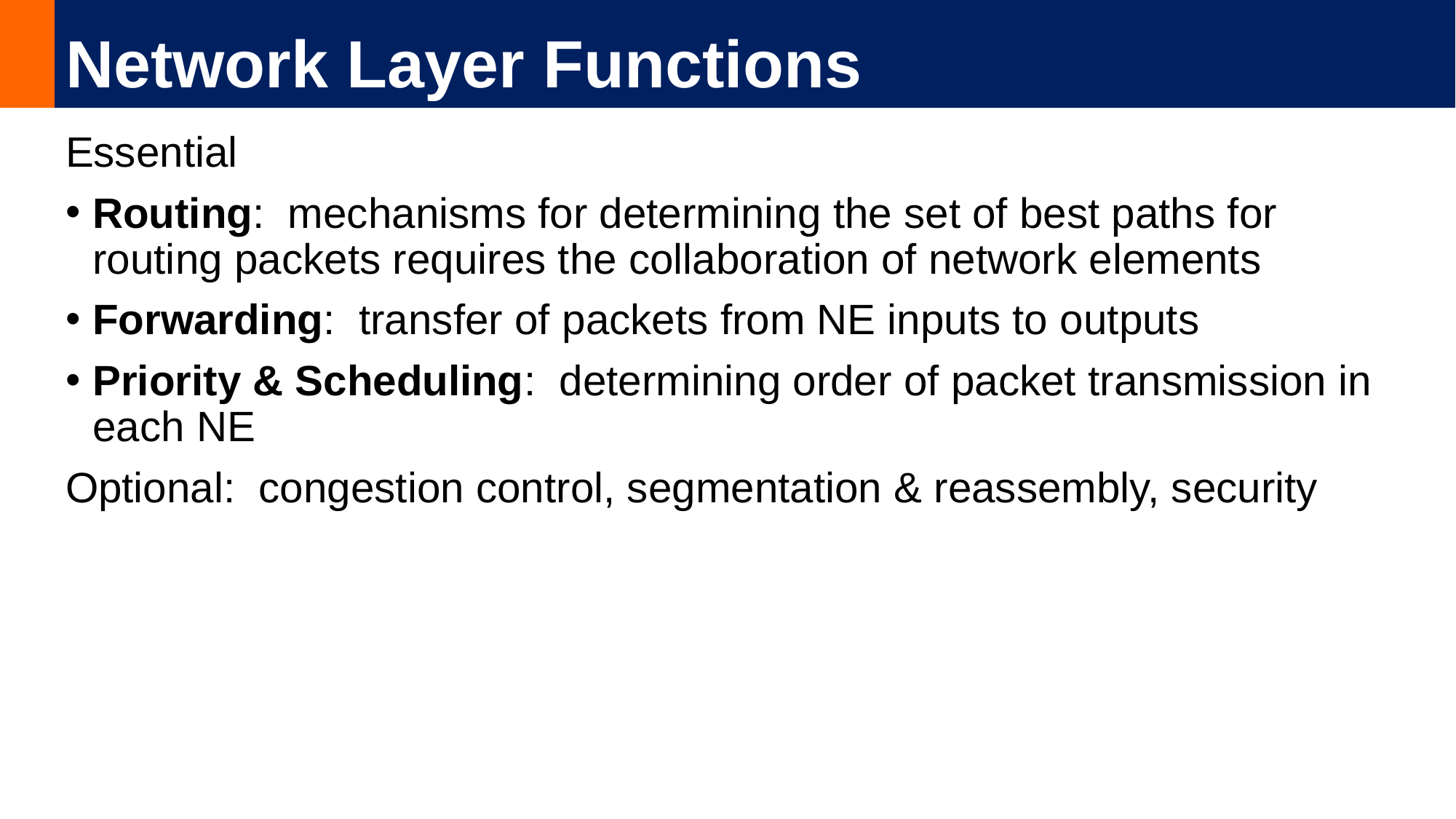

# Network Layer Functions
Essential
Routing:  mechanisms for determining the set of best paths for routing packets requires the collaboration of network elements
Forwarding:  transfer of packets from NE inputs to outputs
Priority & Scheduling:  determining order of packet transmission in each NE
Optional:  congestion control, segmentation & reassembly, security